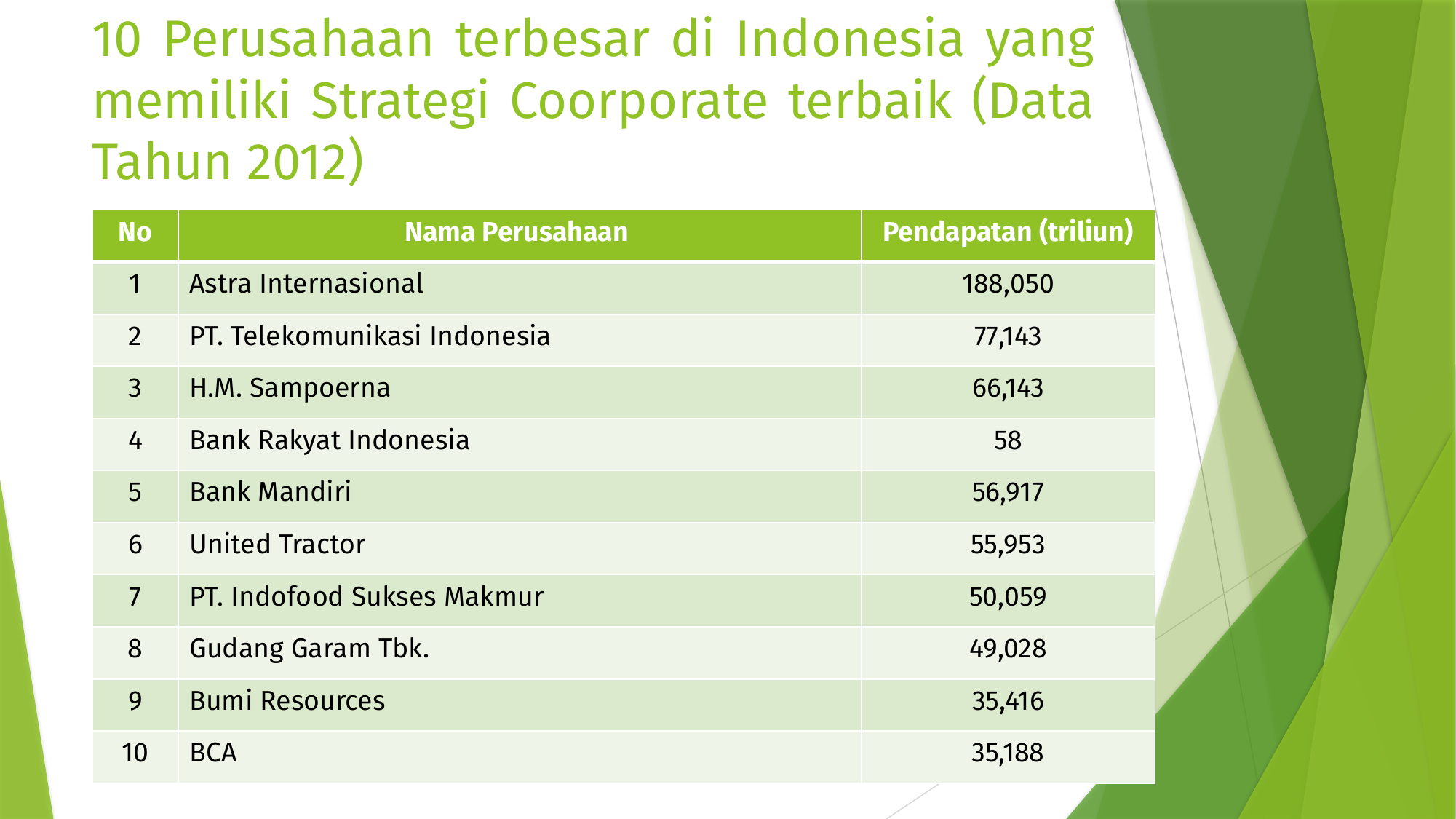

# 10 Perusahaan terbesar di Indonesia yang memiliki Strategi Coorporate terbaik (Data Tahun 2012)
| No | Nama Perusahaan | Pendapatan (triliun) |
| --- | --- | --- |
| 1 | Astra Internasional | 188,050 |
| 2 | PT. Telekomunikasi Indonesia | 77,143 |
| 3 | H.M. Sampoerna | 66,143 |
| 4 | Bank Rakyat Indonesia | 58 |
| 5 | Bank Mandiri | 56,917 |
| 6 | United Tractor | 55,953 |
| 7 | PT. Indofood Sukses Makmur | 50,059 |
| 8 | Gudang Garam Tbk. | 49,028 |
| 9 | Bumi Resources | 35,416 |
| 10 | BCA | 35,188 |